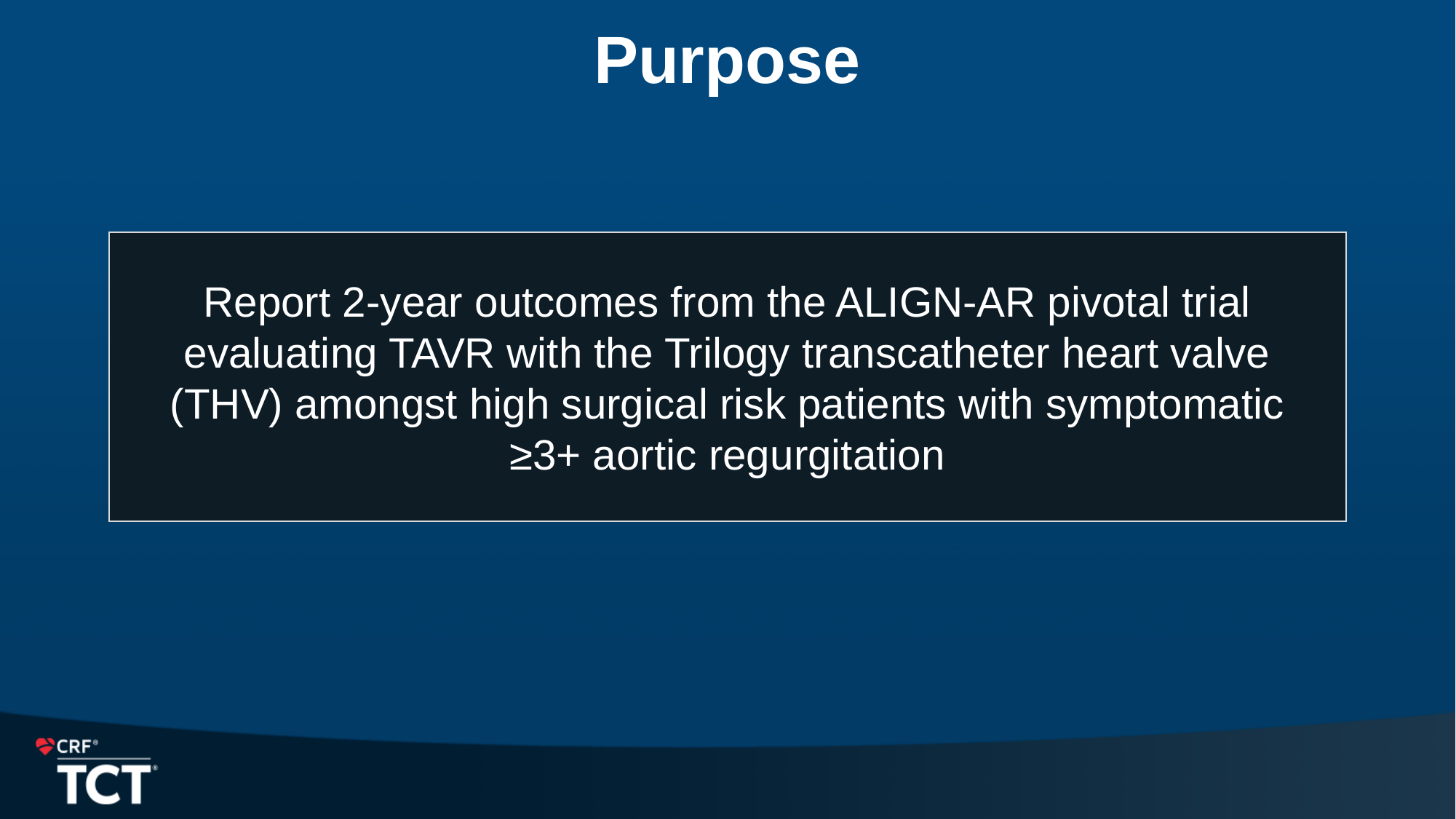

# Purpose
Report 2-year outcomes from the ALIGN-AR pivotal trial evaluating TAVR with the Trilogy transcatheter heart valve (THV) amongst high surgical risk patients with symptomatic ≥3+ aortic regurgitation